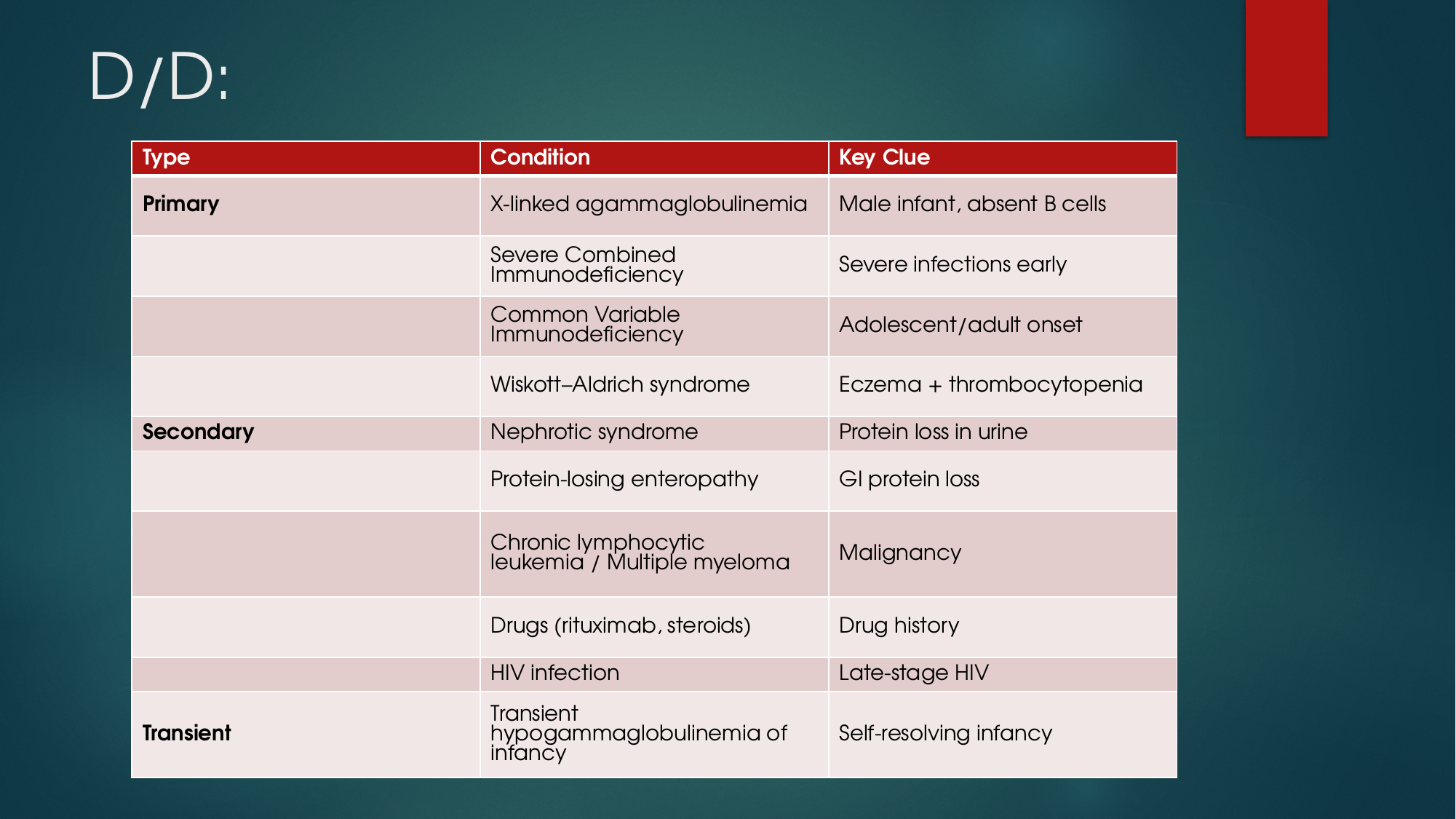

# D/D:
| Type | Condition | Key Clue |
| --- | --- | --- |
| Primary | X-linked agammaglobulinemia | Male infant, absent B cells |
|  | Severe Combined Immunodeficiency | Severe infections early |
|  | Common Variable Immunodeficiency | Adolescent/adult onset |
|  | Wiskott–Aldrich syndrome | Eczema + thrombocytopenia |
| Secondary | Nephrotic syndrome | Protein loss in urine |
|  | Protein-losing enteropathy | GI protein loss |
|  | Chronic lymphocytic leukemia / Multiple myeloma | Malignancy |
|  | Drugs (rituximab, steroids) | Drug history |
|  | HIV infection | Late-stage HIV |
| Transient | Transient hypogammaglobulinemia of infancy | Self-resolving infancy |